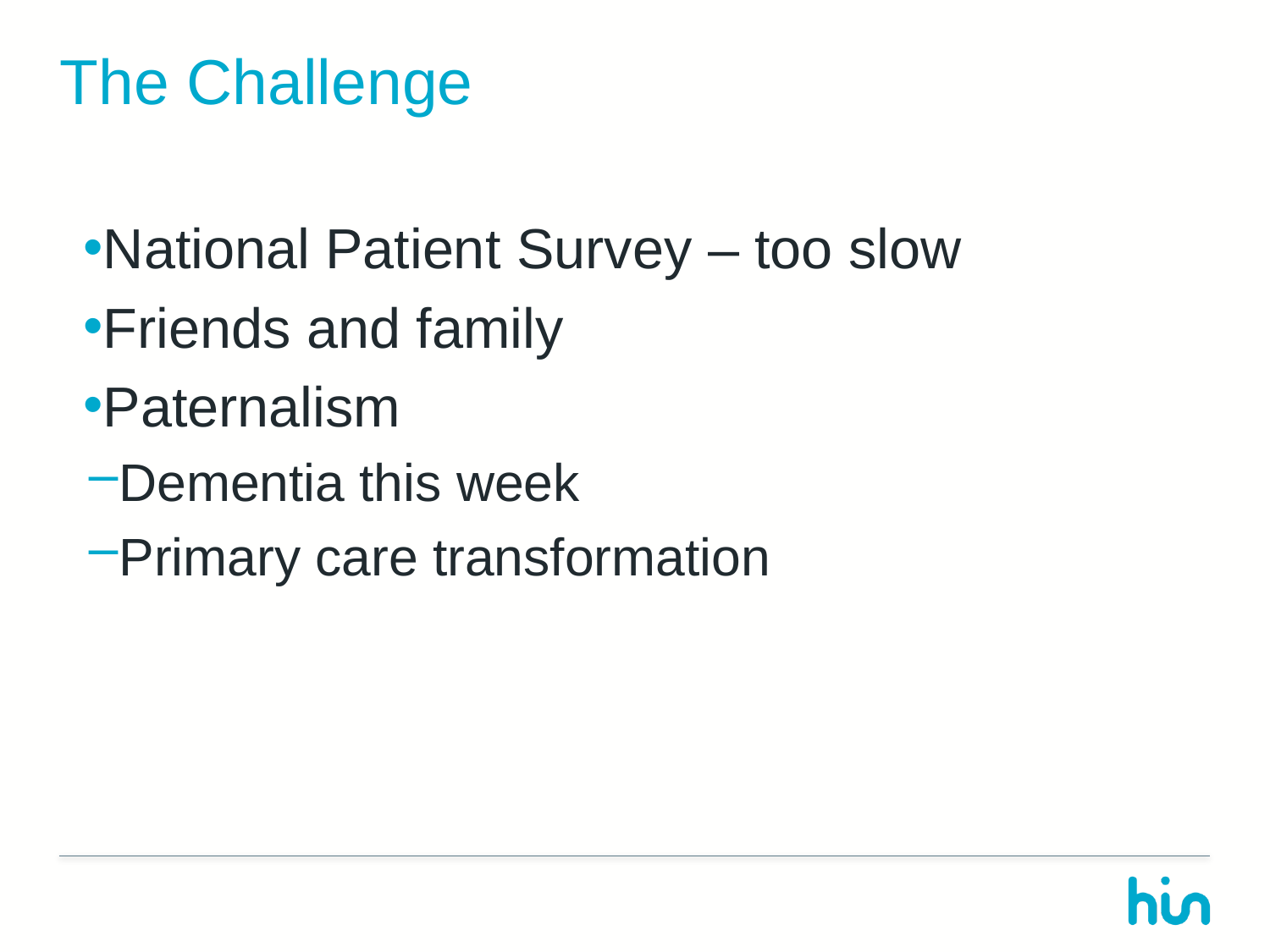

# The Challenge

National Patient Survey – too slow
Friends and family
Paternalism
Dementia this week
Primary care transformation